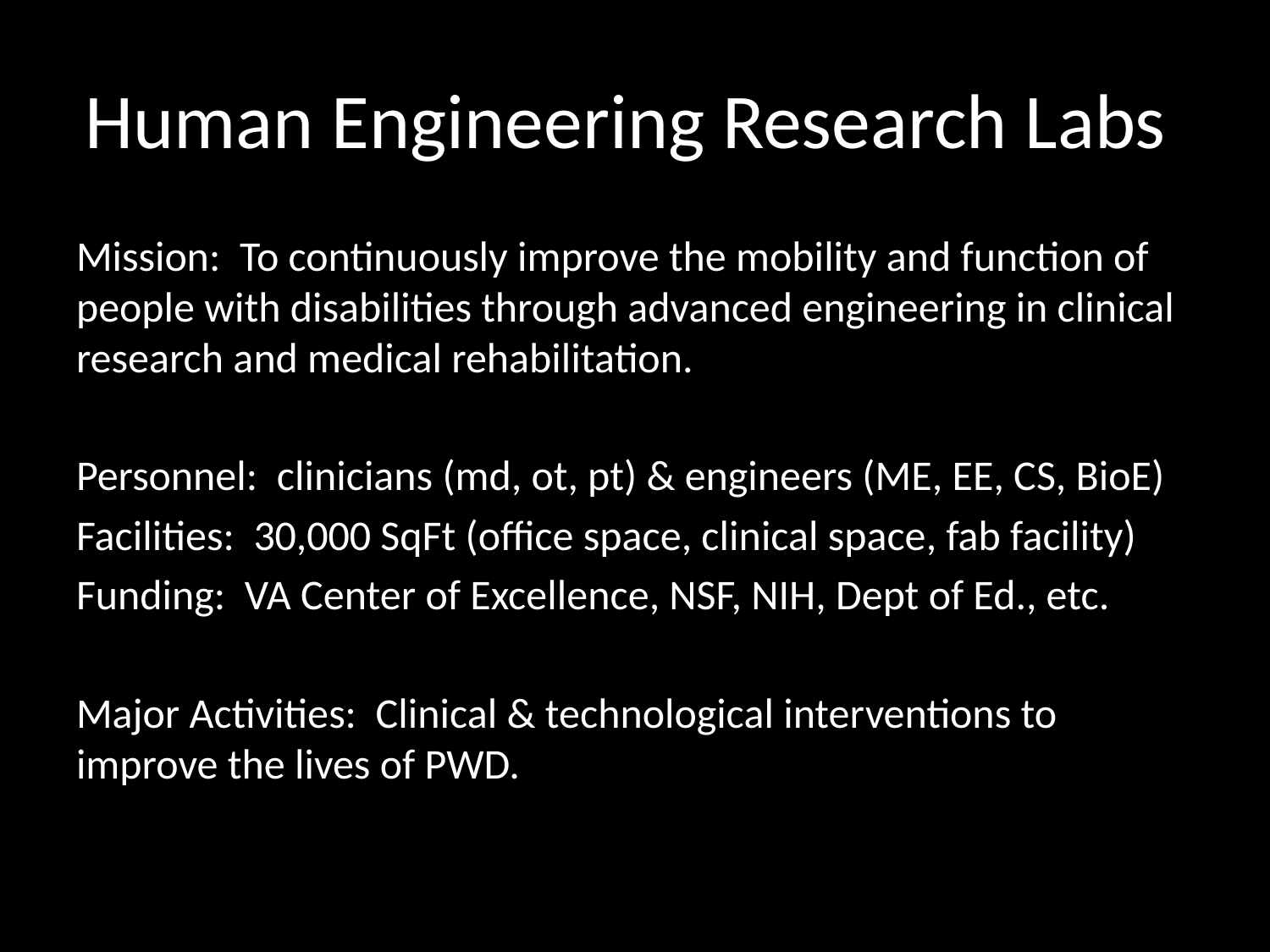

# Human Engineering Research Labs
Mission:  To continuously improve the mobility and function of people with disabilities through advanced engineering in clinical research and medical rehabilitation.

Personnel:  clinicians (md, ot, pt) & engineers (ME, EE, CS, BioE)
Facilities:  30,000 SqFt (office space, clinical space, fab facility)
Funding:  VA Center of Excellence, NSF, NIH, Dept of Ed., etc.

Major Activities:  Clinical & technological interventions to improve the lives of PWD.